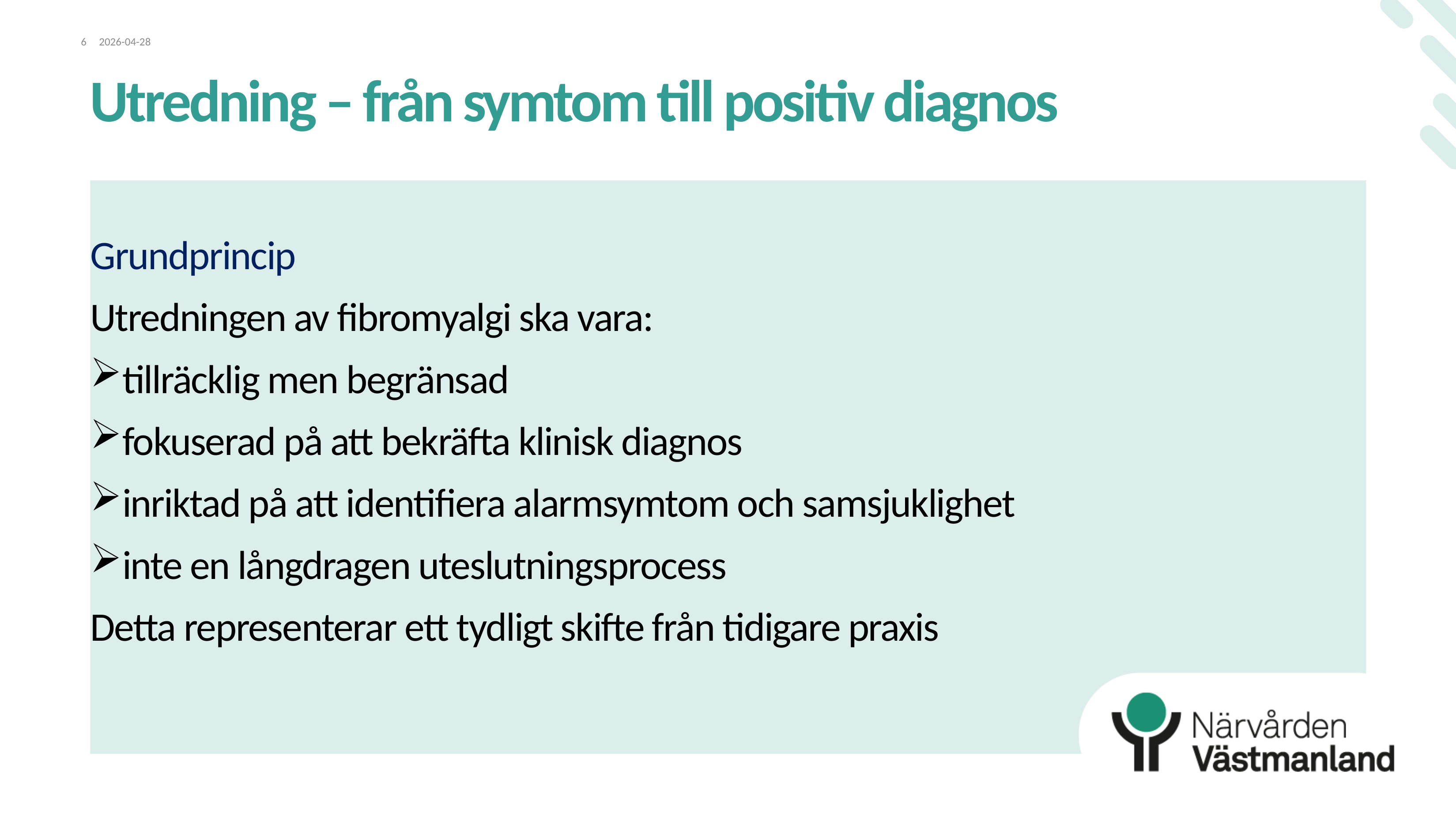

6
2026-04-28
# Utredning – från symtom till positiv diagnos

Grundprincip
Utredningen av fibromyalgi ska vara:
tillräcklig men begränsad
fokuserad på att bekräfta klinisk diagnos
inriktad på att identifiera alarmsymtom och samsjuklighet
inte en långdragen uteslutningsprocess
Detta representerar ett tydligt skifte från tidigare praxis